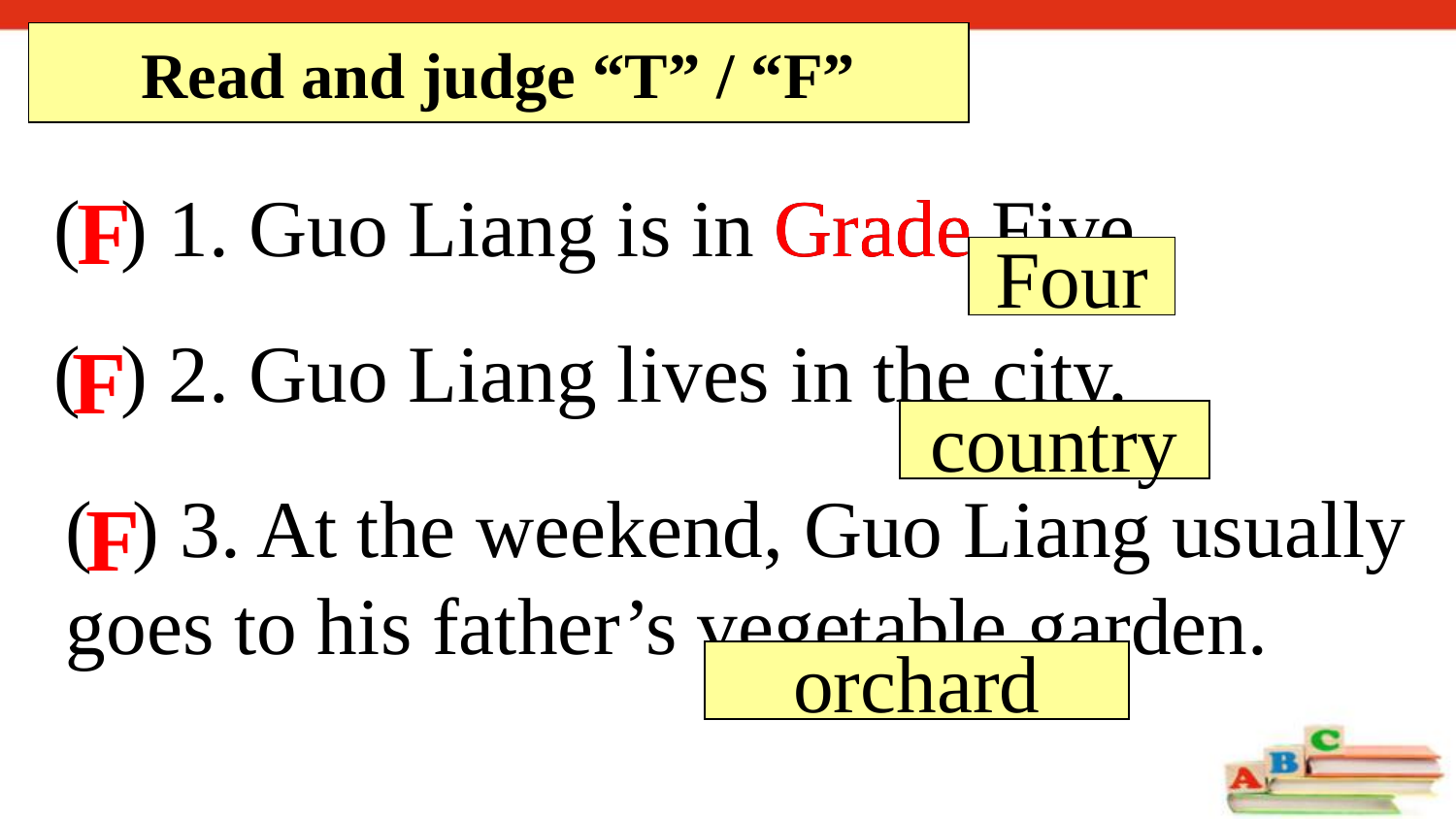

Read and judge “T” / “F”
F
(  ) 1. Guo Liang is in Grade Five.
Grade
Four
(  ) 2. Guo Liang lives in the city.
F
country
(  ) 3. At the weekend, Guo Liang usually goes to his father’s vegetable garden.
F
orchard